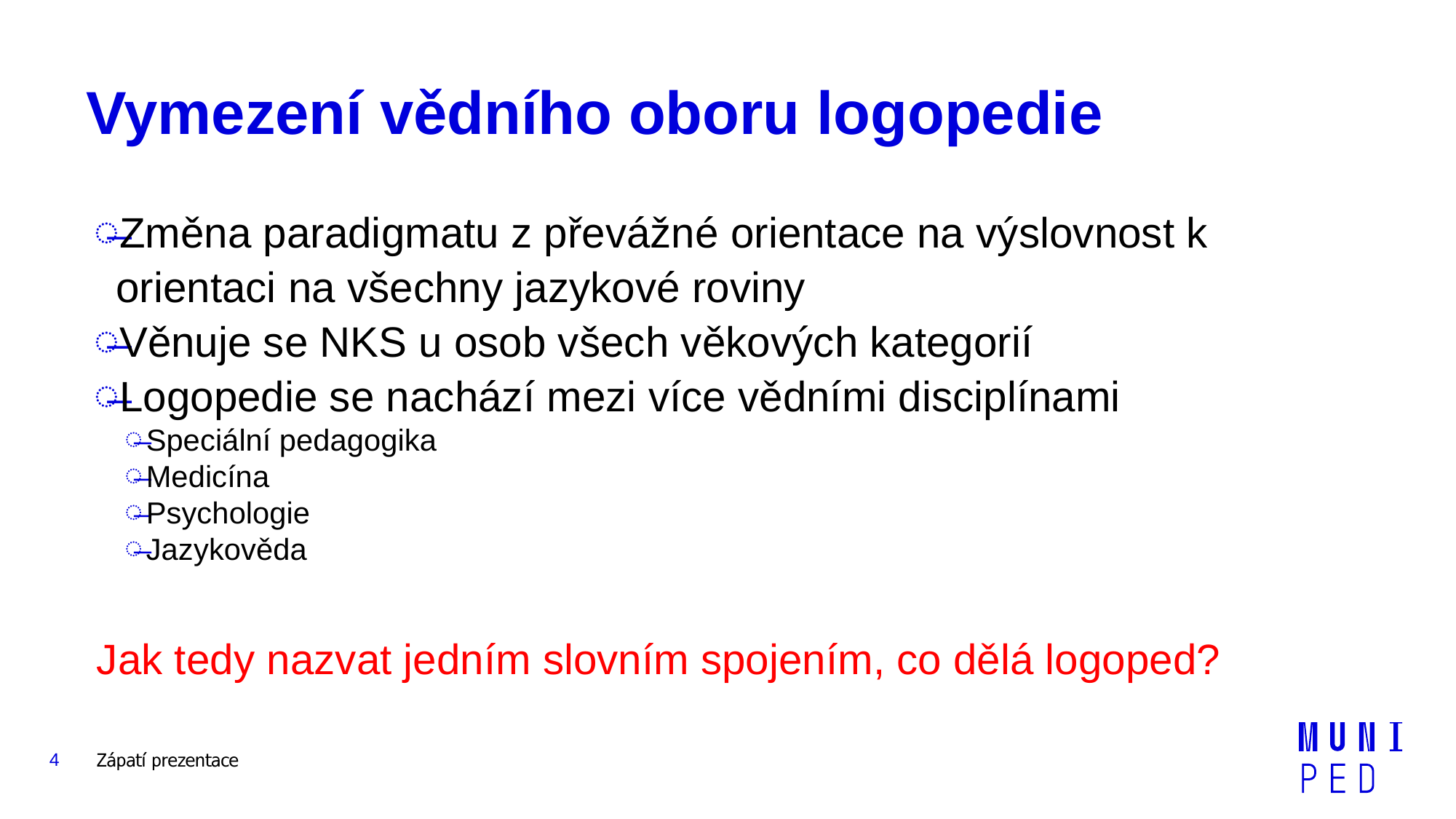

# Vymezení vědního oboru logopedie
Změna paradigmatu z převážné orientace na výslovnost k orientaci na všechny jazykové roviny
Věnuje se NKS u osob všech věkových kategorií
Logopedie se nachází mezi více vědními disciplínami
Speciální pedagogika
Medicína
Psychologie
Jazykověda

Jak tedy nazvat jedním slovním spojením, co dělá logoped?
4
Zápatí prezentace